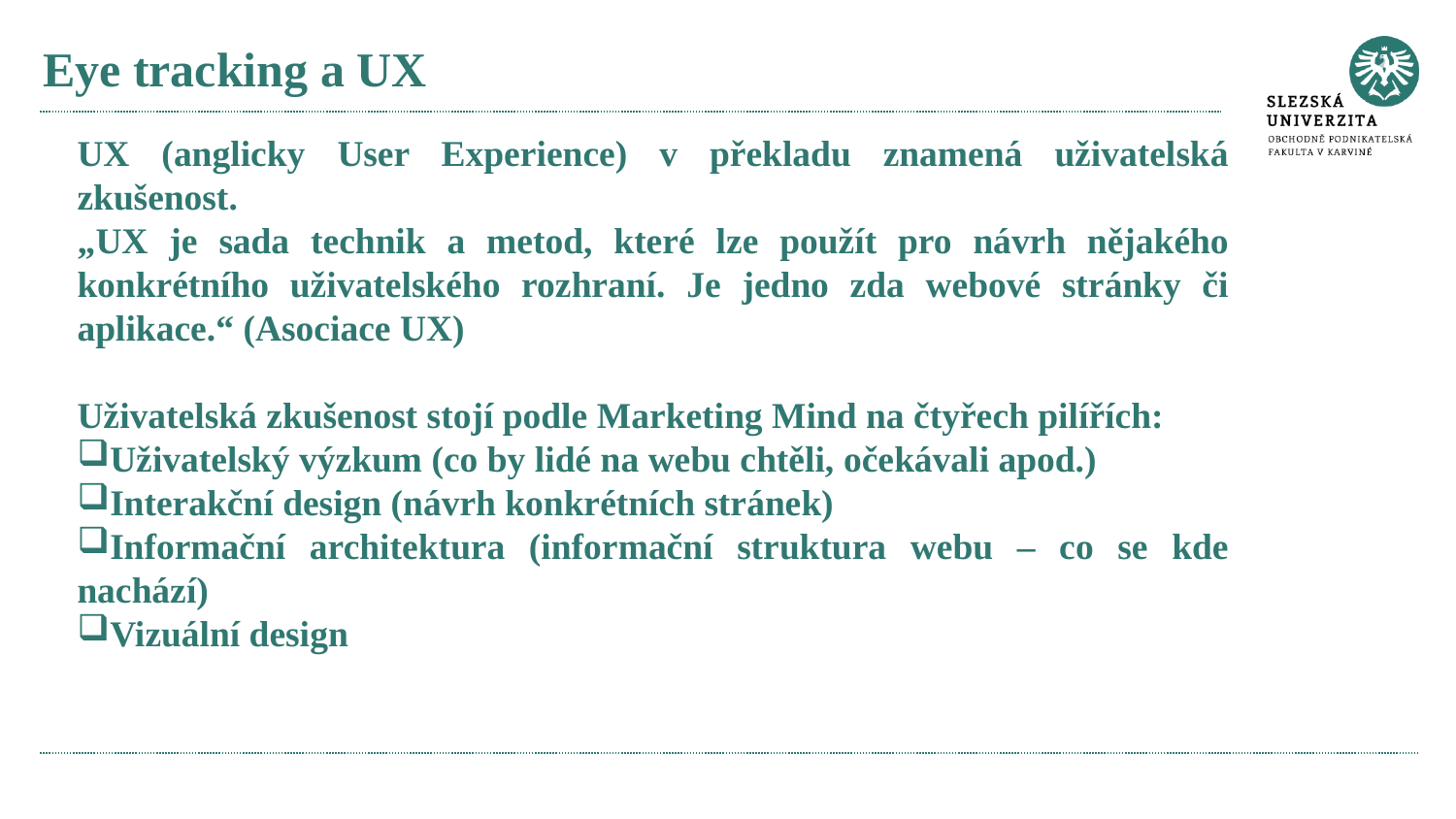

# Eye tracking a UX
UX (anglicky User Experience) v překladu znamená uživatelská zkušenost.
„UX je sada technik a metod, které lze použít pro návrh nějakého konkrétního uživatelského rozhraní. Je jedno zda webové stránky či aplikace.“ (Asociace UX)

Uživatelská zkušenost stojí podle Marketing Mind na čtyřech pilířích:
Uživatelský výzkum (co by lidé na webu chtěli, očekávali apod.)
Interakční design (návrh konkrétních stránek)
Informační architektura (informační struktura webu – co se kde nachází)
Vizuální design